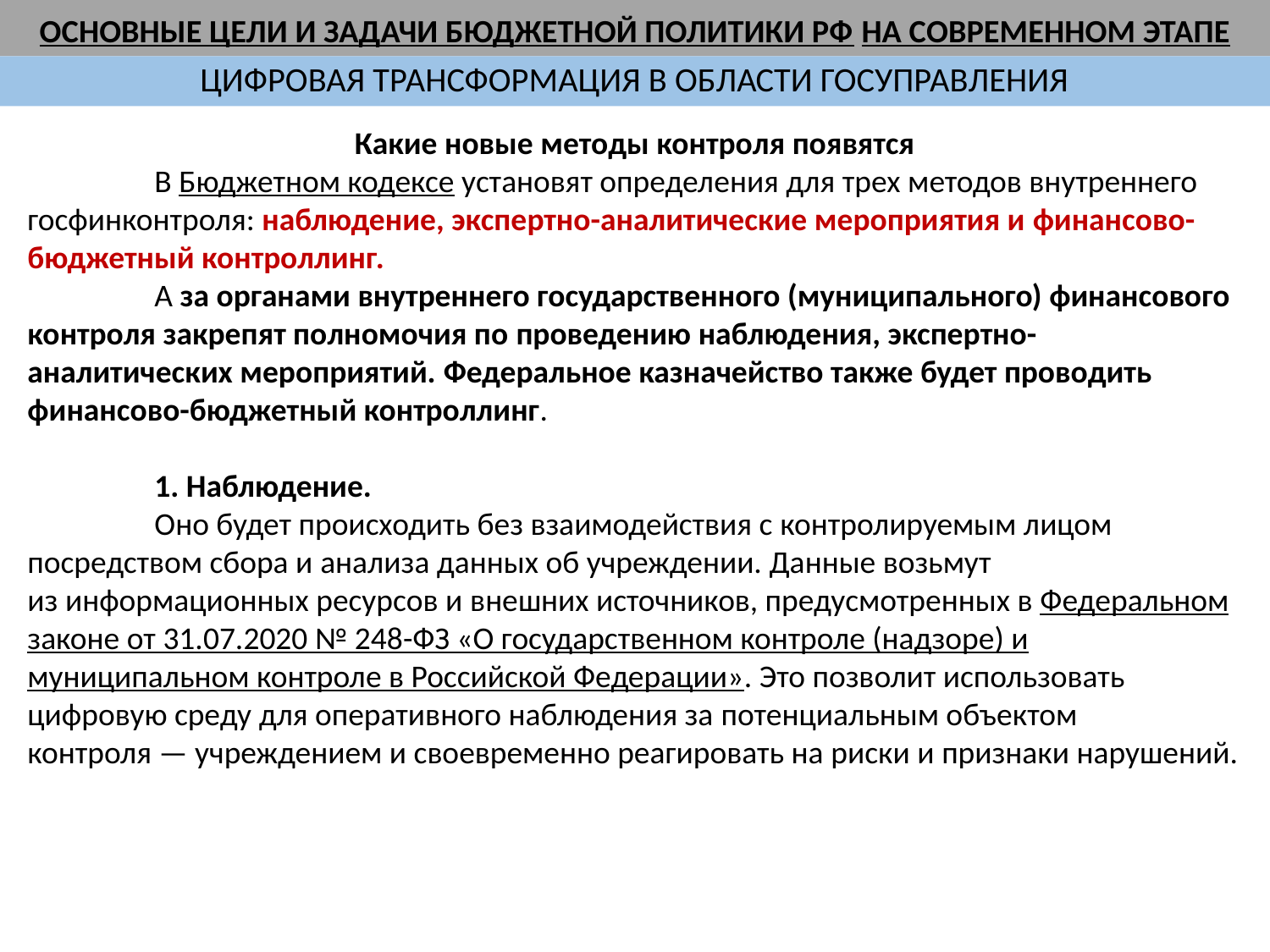

# ОСНОВНЫЕ ЦЕЛИ И ЗАДАЧИ БЮДЖЕТНОЙ ПОЛИТИКИ РФ НА СОВРЕМЕННОМ ЭТАПЕ
ЦИФРОВАЯ ТРАНСФОРМАЦИЯ В ОБЛАСТИ ГОСУПРАВЛЕНИЯ
Какие новые методы контроля появятся
	В Бюджетном кодексе установят определения для трех методов внутреннего госфинконтроля: наблюдение, экспертно-аналитические мероприятия и финансово-бюджетный контроллинг.
	А за органами внутреннего государственного (муниципального) финансового контроля закрепят полномочия по проведению наблюдения, экспертно-аналитических мероприятий. Федеральное казначейство также будет проводить финансово-бюджетный контроллинг.

	1. Наблюдение.
	Оно будет происходить без взаимодействия с контролируемым лицом посредством сбора и анализа данных об учреждении. Данные возьмут из информационных ресурсов и внешних источников, предусмотренных в Федеральном законе от 31.07.2020 № 248-ФЗ «О государственном контроле (надзоре) и муниципальном контроле в Российской Федерации». Это позволит использовать цифровую среду для оперативного наблюдения за потенциальным объектом контроля — учреждением и своевременно реагировать на риски и признаки нарушений.